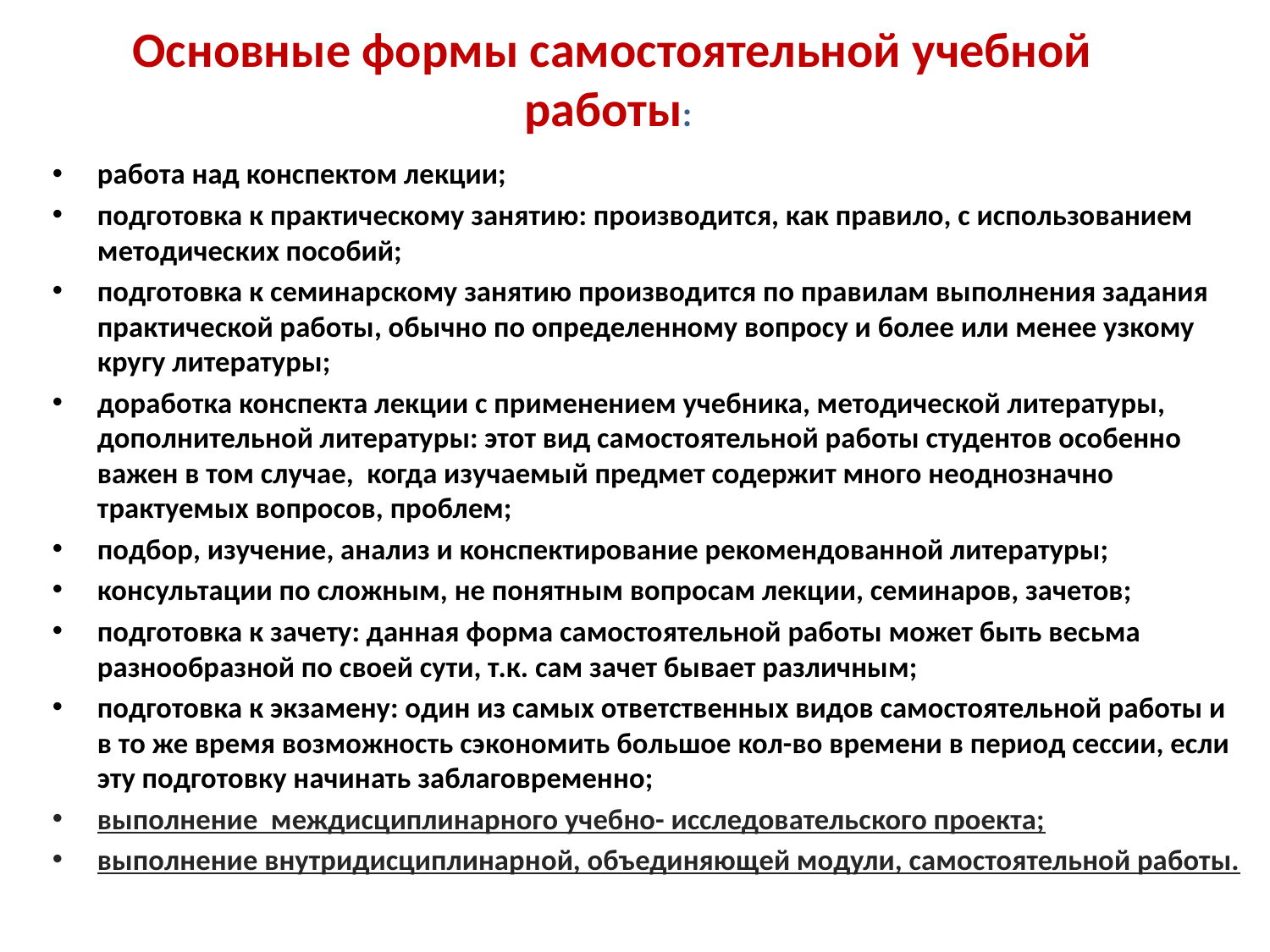

# Основные формы самостоятельной учебной работы:
работа над конспектом лекции;
подготовка к практическому занятию: производится, как правило, с использованием методических пособий;
подготовка к семинарскому занятию производится по правилам выполнения задания практической работы, обычно по определенному вопросу и более или менее узкому кругу литературы;
доработка конспекта лекции с применением учебника, методической литературы, дополнительной литературы: этот вид самостоятельной работы студентов особенно важен в том случае,  когда изучаемый предмет содержит много неоднозначно трактуемых вопросов, проблем;
подбор, изучение, анализ и конспектирование рекомендованной литературы;
консультации по сложным, не понятным вопросам лекции, семинаров, зачетов;
подготовка к зачету: данная форма самостоятельной работы может быть весьма разнообразной по своей сути, т.к. сам зачет бывает различным;
подготовка к экзамену: один из самых ответственных видов самостоятельной работы и в то же время возможность сэкономить большое кол-во времени в период сессии, если эту подготовку начинать заблаговременно;
выполнение  междисциплинарного учебно- исследовательского проекта;
выполнение внутридисциплинарной, объединяющей модули, самостоятельной работы.